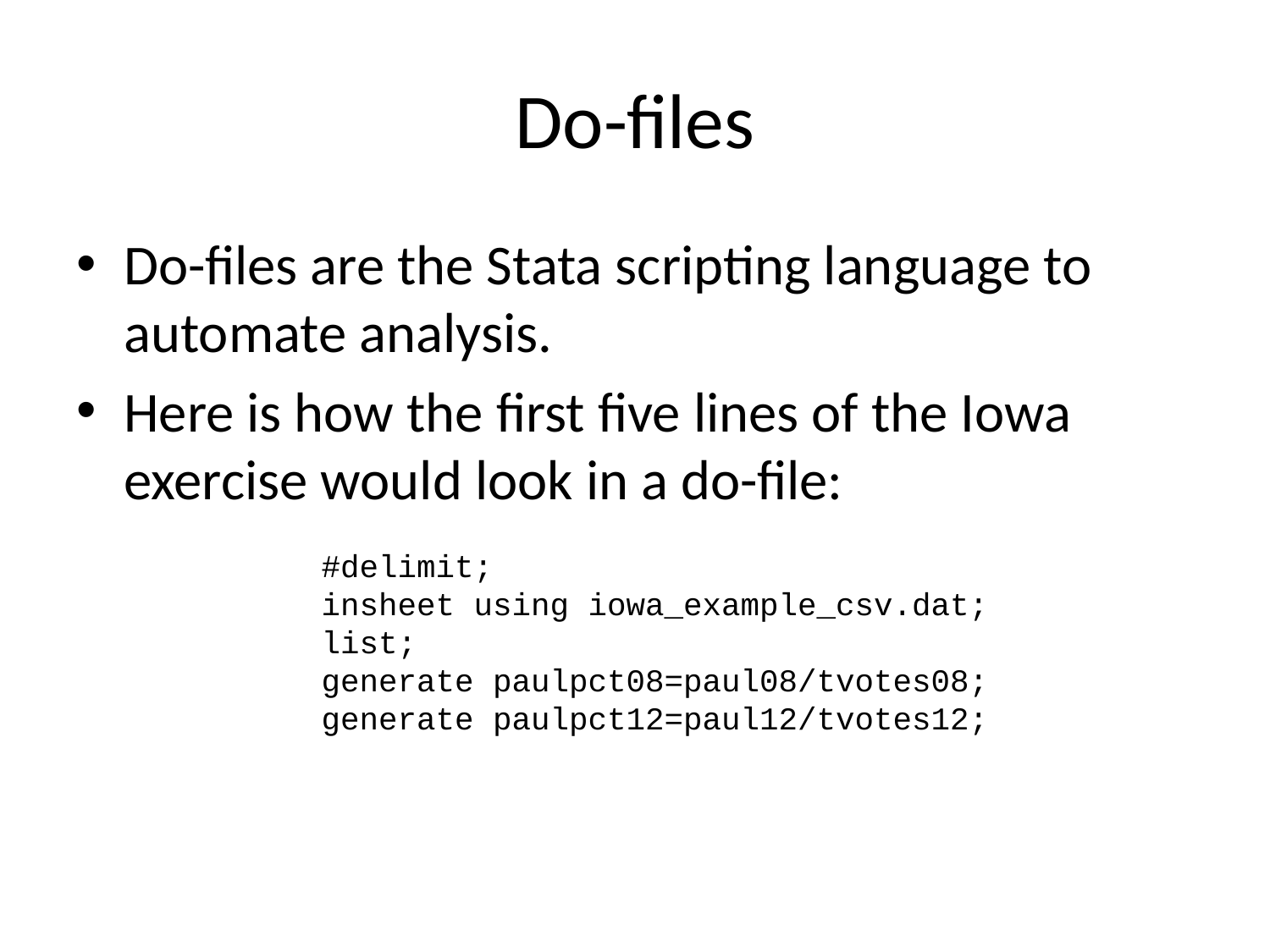

# Do-files
Do-files are the Stata scripting language to automate analysis.
Here is how the first five lines of the Iowa exercise would look in a do-file:
#delimit;
insheet using iowa_example_csv.dat;
list;
generate paulpct08=paul08/tvotes08;
generate paulpct12=paul12/tvotes12;